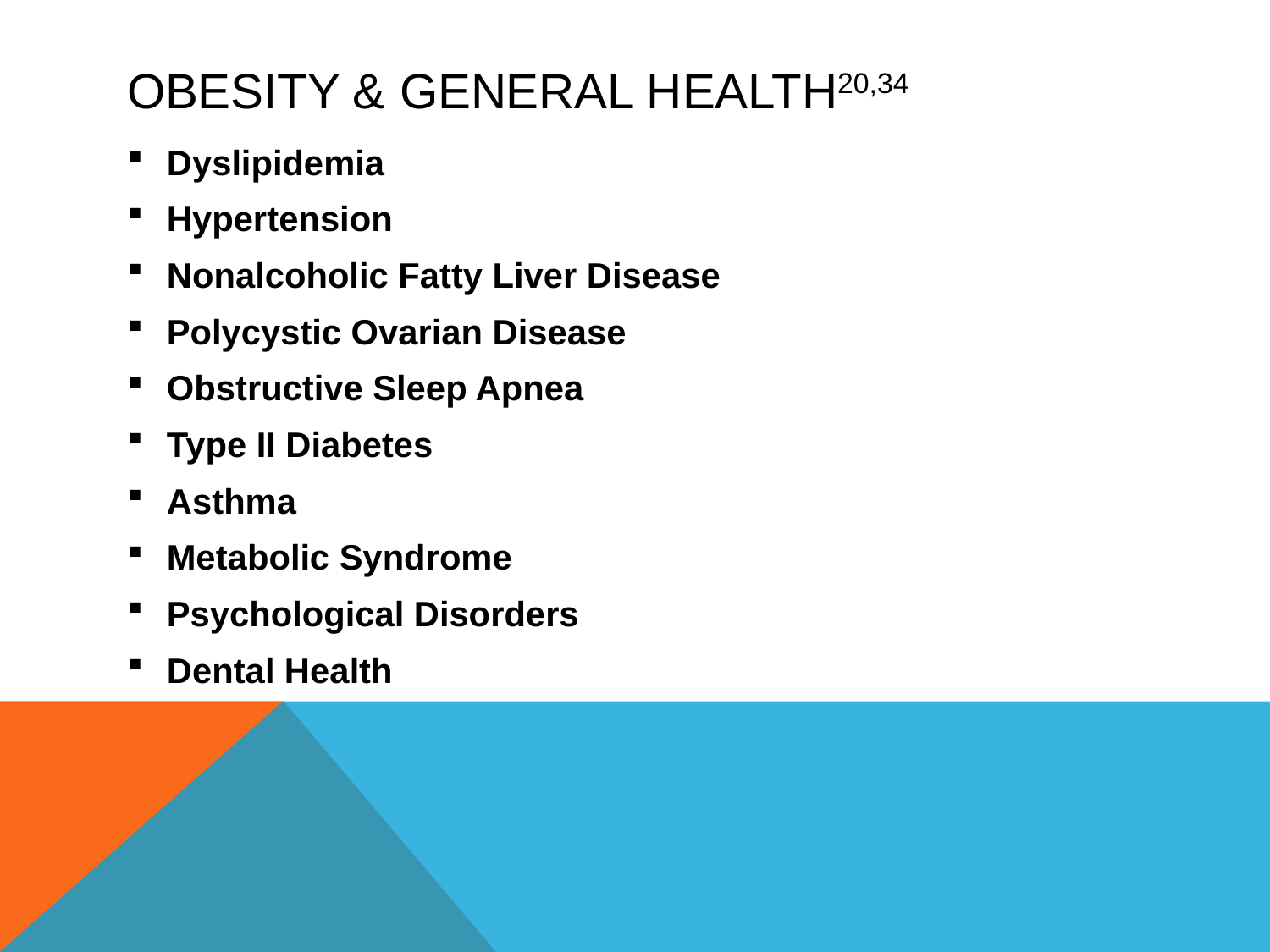

# Obesity & General health20,34
Dyslipidemia
Hypertension
Nonalcoholic Fatty Liver Disease
Polycystic Ovarian Disease
Obstructive Sleep Apnea
Type II Diabetes
Asthma
Metabolic Syndrome
Psychological Disorders
Dental Health